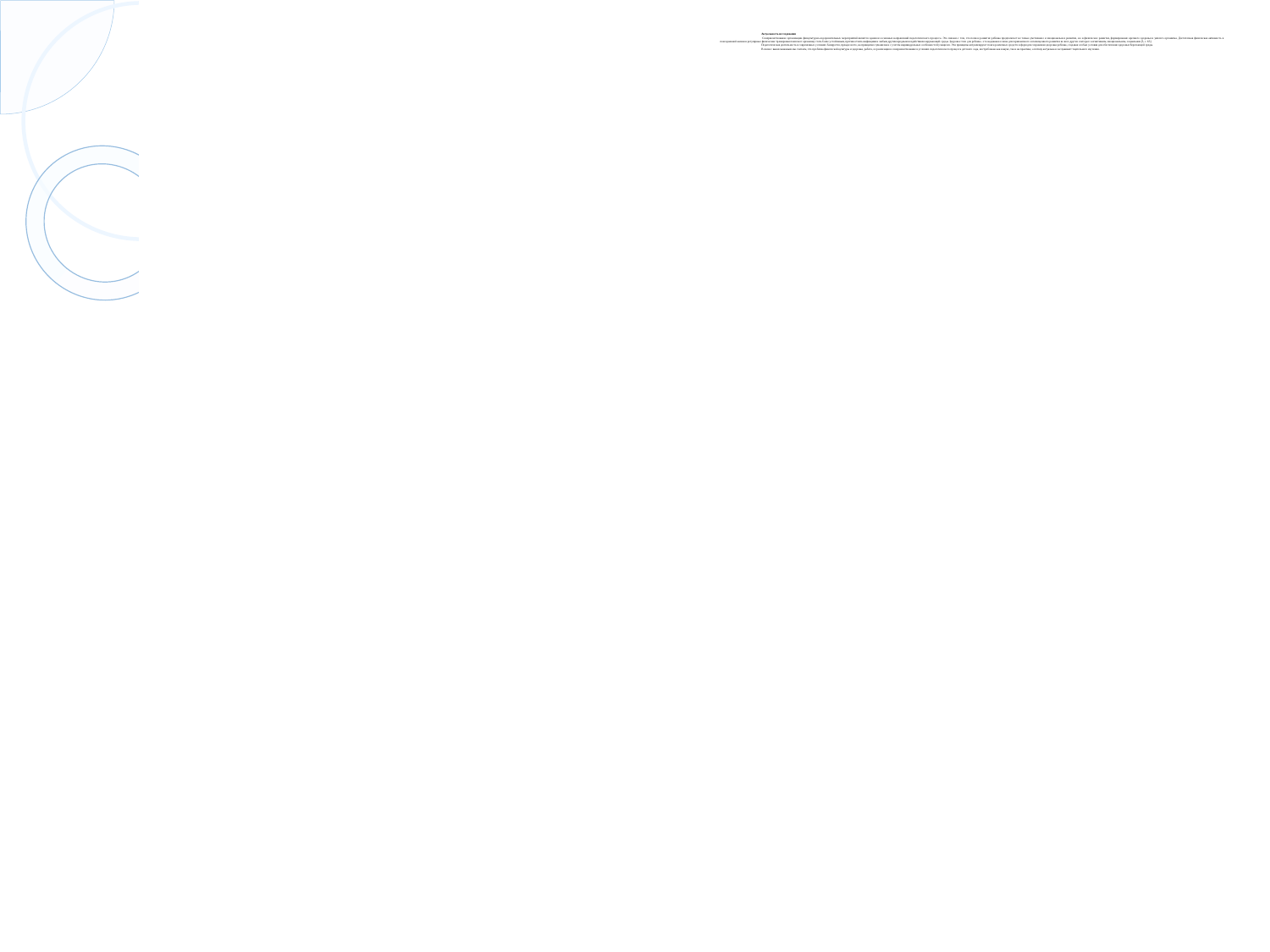

Актуальность исследования
 Совершенствование организации физкультурно-оздоровительных мероприятий является одним из основных направлений педагогического процесса. Это связано с тем, что полное развитие ребенка предполагает не только умственное и эмоциональное развитие, но и физическое развитие, формирование крепкого здоровья и умелого организма. Достаточная физическая активность в повседневной жизни и регулярные физические тренировки помогают организму стать более устойчивым, противостоять инфекциям и любым другим вредным воздействиям окружающей среды. Здоровое тело для ребенка - это надежная основа для гармоничного и полноценного развития во всех других секторах: когнитивном, эмоциональном, социальном [5, с. 65].
Педагогическая деятельность в современных условиях базируется, прежде всего, на принципах гуманизма и с учетом индивидуальных особенностей учащихся. Эти принципы актуализируют поиск различных средств и форм для сохранения здоровья ребенка, создавая особые условия для обеспечения здоровьесберегающей среды.
В связи с вышесказанным мы считаем, что проблема физической культуры и здоровья, работа, ее реализация и совершенствование в условиях педагогического процесса детского сада, востребована как в науке, так и на практике, а потому актуальна и заслуживает тщательного изучения.